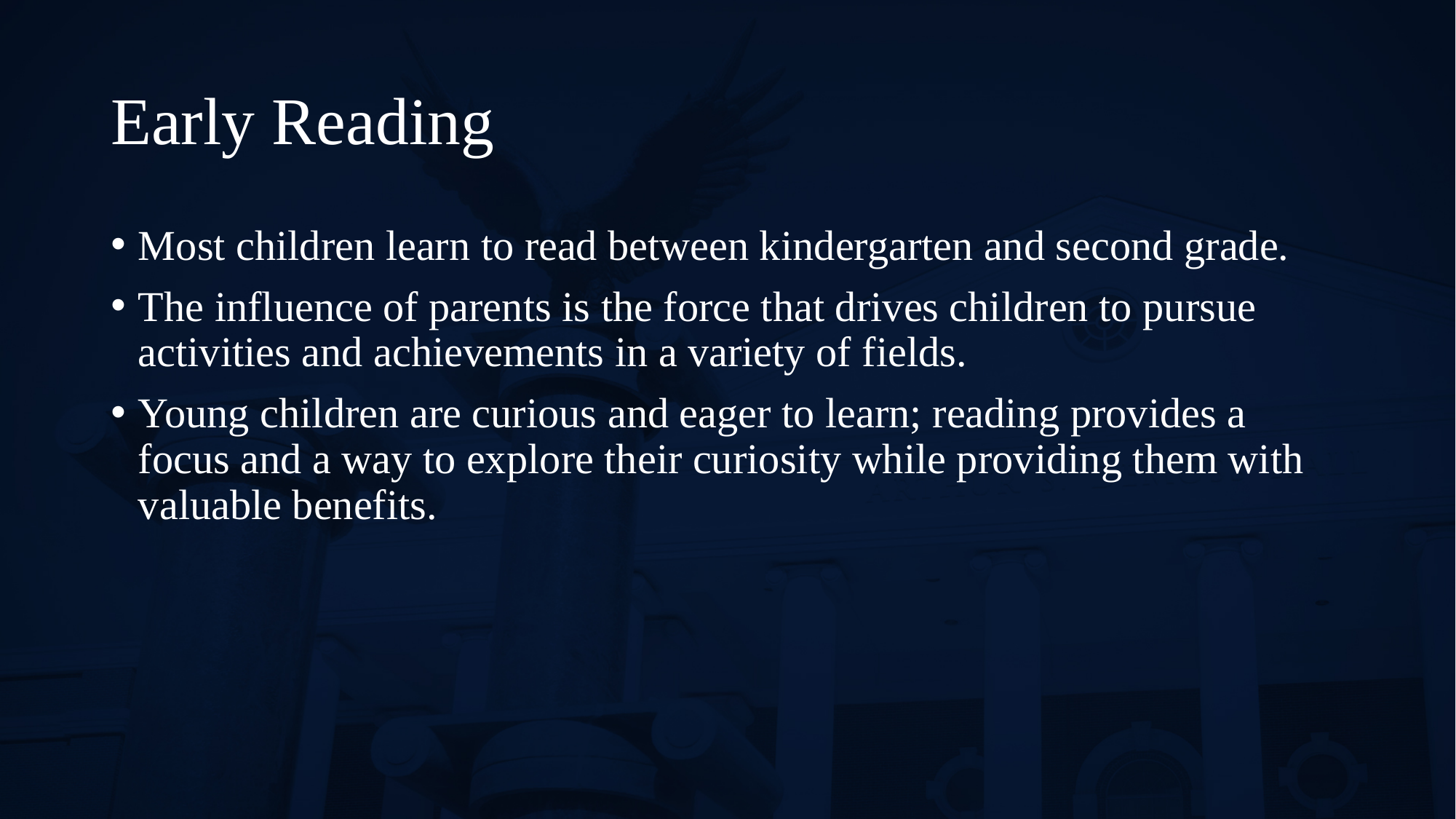

# Early Reading
Most children learn to read between kindergarten and second grade.
The influence of parents is the force that drives children to pursue activities and achievements in a variety of fields.
Young children are curious and eager to learn; reading provides a focus and a way to explore their curiosity while providing them with valuable benefits.